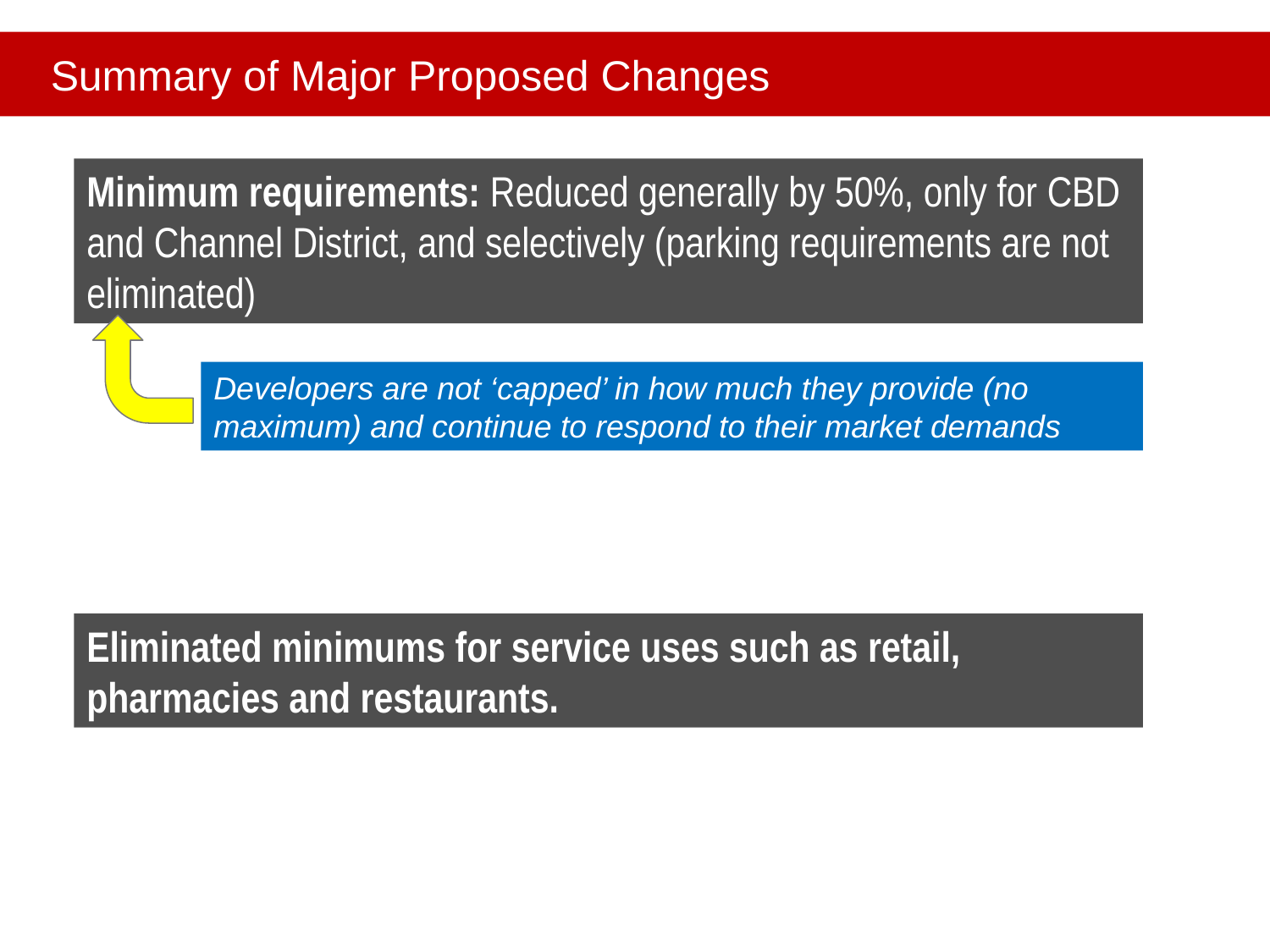

Summary of Major Proposed Changes
Minimum requirements: Reduced generally by 50%, only for CBD and Channel District, and selectively (parking requirements are not eliminated)

Developers are not ‘capped’ in how much they provide (no maximum) and continue to respond to their market demands
Eliminated minimums for service uses such as retail, pharmacies and restaurants.